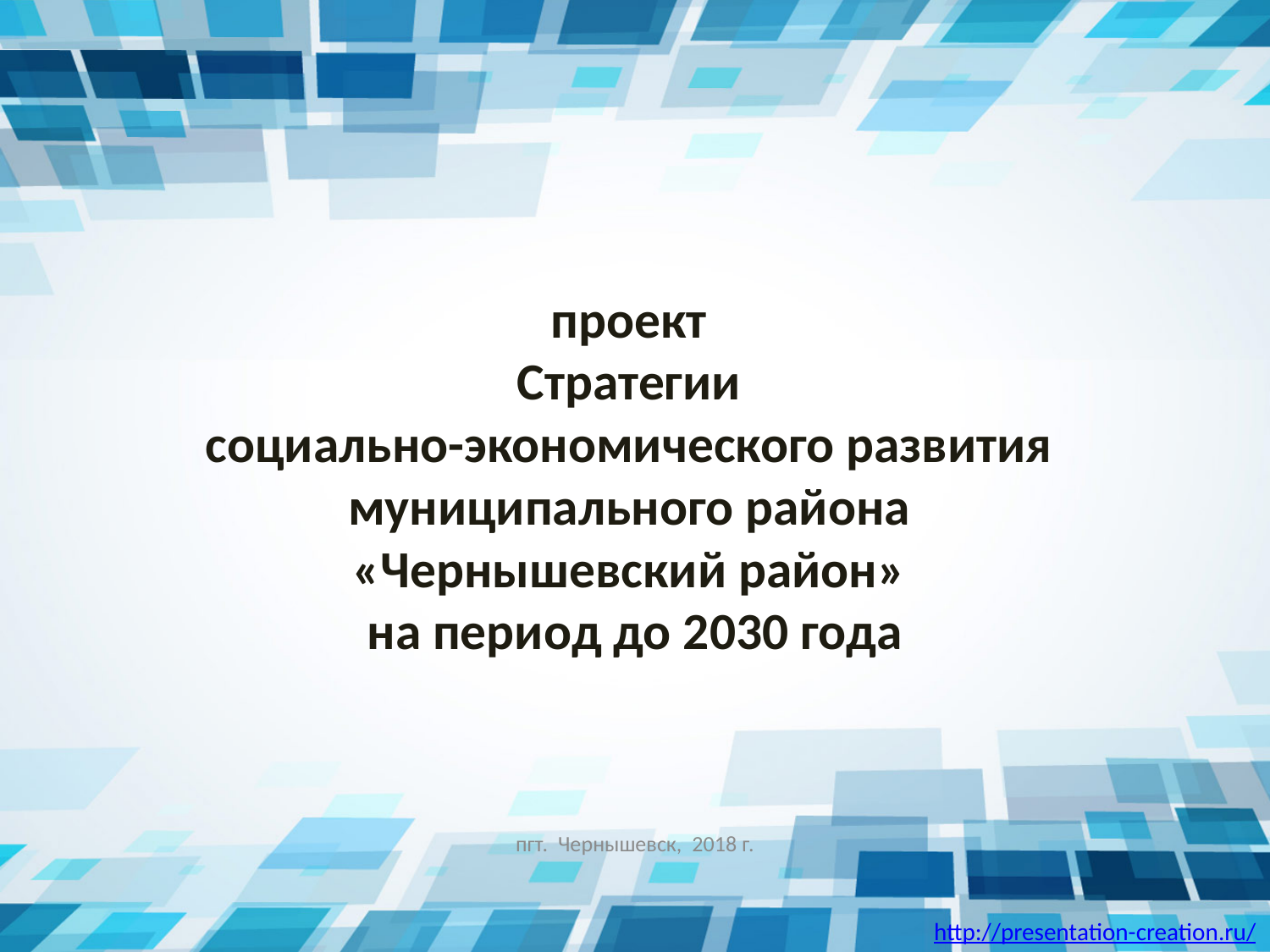

# проект Стратегии социально-экономического развития муниципального района «Чернышевский район» на период до 2030 года
пгт.  Чернышевск,  2018 г.
http://presentation-creation.ru/